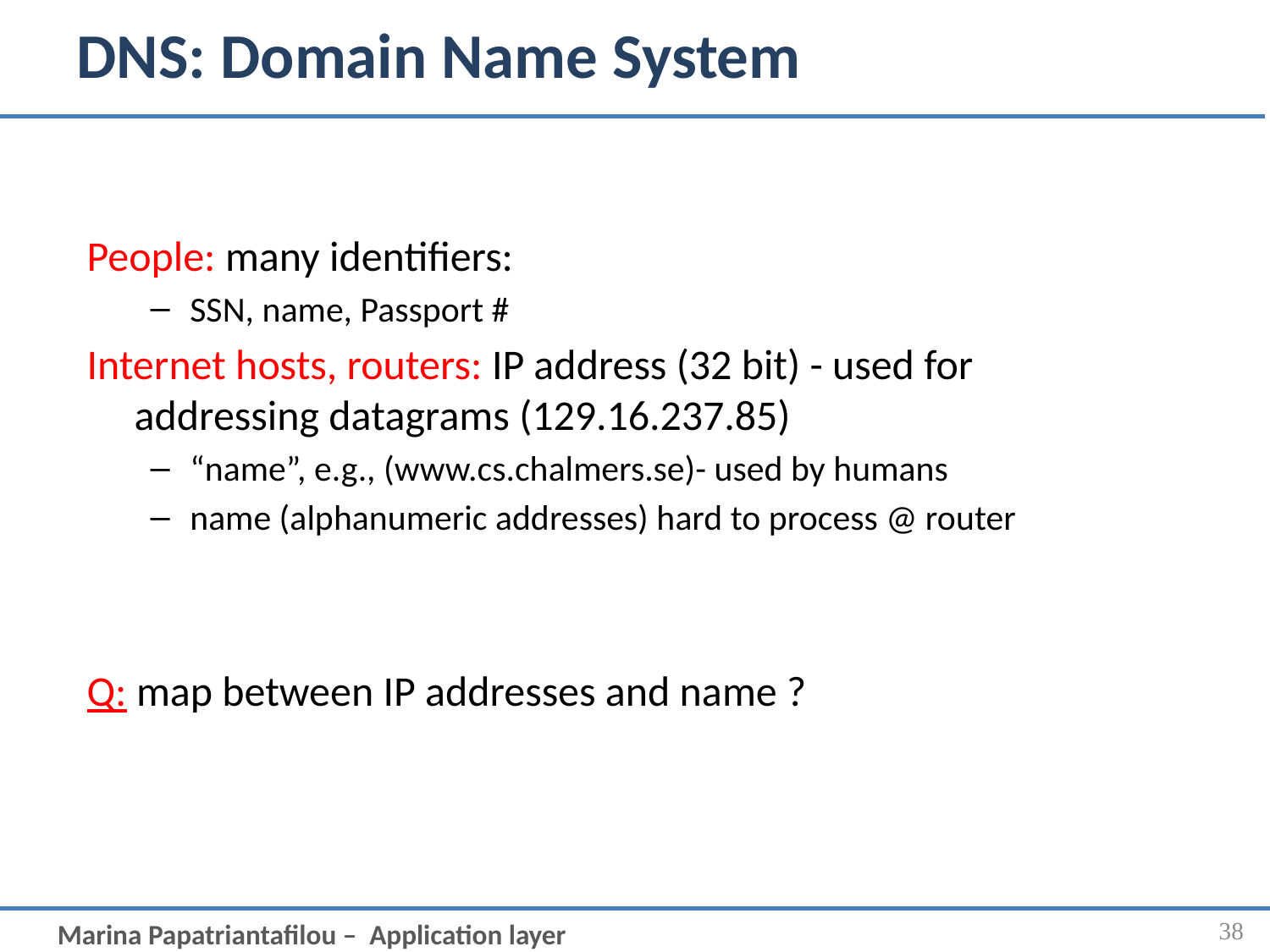

# DNS: Domain Name System
People: many identifiers:
SSN, name, Passport #
Internet hosts, routers: IP address (32 bit) - used for addressing datagrams (129.16.237.85)
“name”, e.g., (www.cs.chalmers.se)- used by humans
name (alphanumeric addresses) hard to process @ router

Q: map between IP addresses and name ?
38